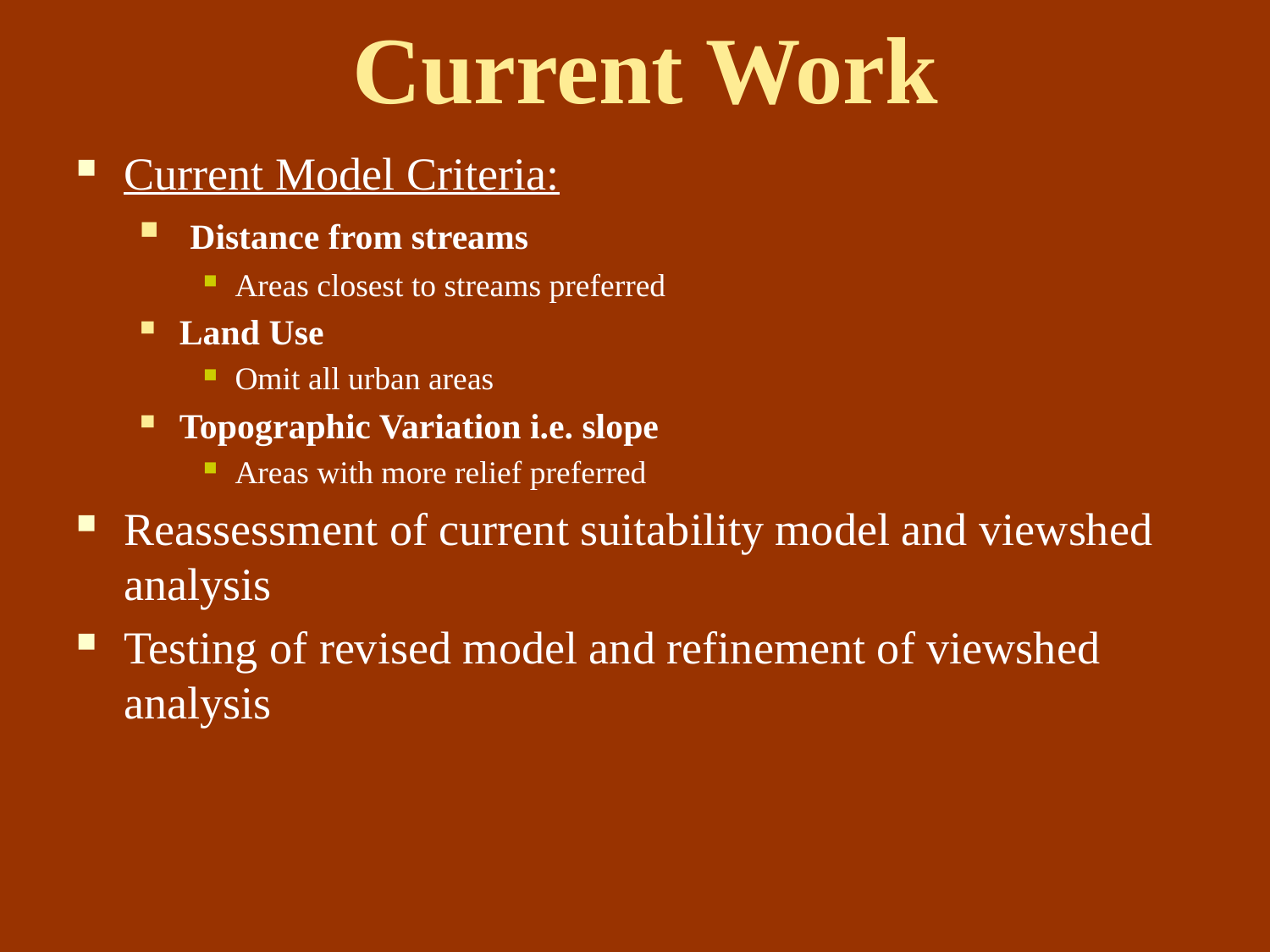

# Current Work
Current Model Criteria:
 Distance from streams
Areas closest to streams preferred
Land Use
Omit all urban areas
Topographic Variation i.e. slope
Areas with more relief preferred
Reassessment of current suitability model and viewshed analysis
Testing of revised model and refinement of viewshed analysis